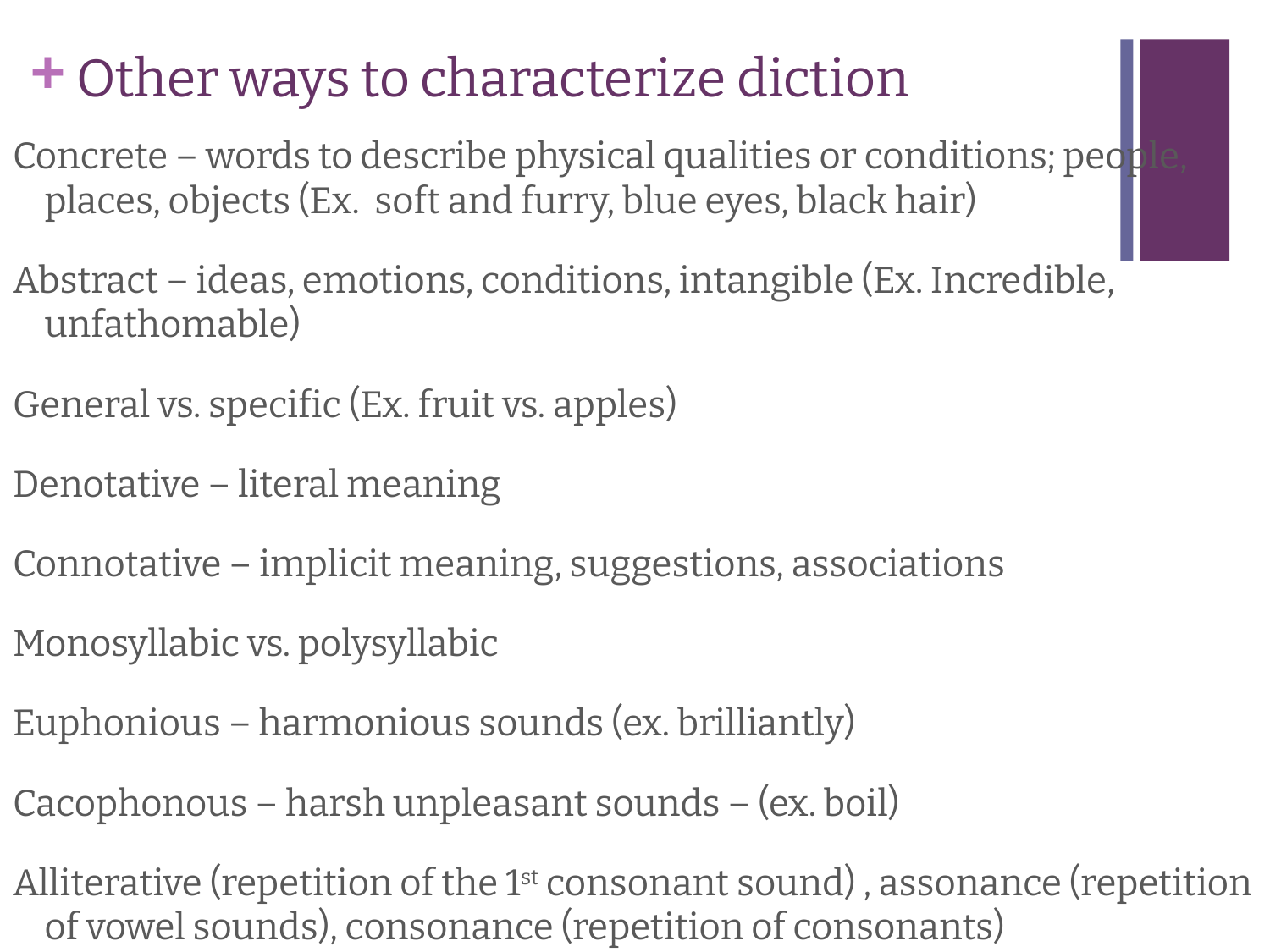

# Other ways to characterize diction
Concrete – words to describe physical qualities or conditions; people, places, objects (Ex.  soft and furry, blue eyes, black hair)
Abstract – ideas, emotions, conditions, intangible (Ex. Incredible, unfathomable)
General vs. specific (Ex. fruit vs. apples)
Denotative – literal meaning
Connotative – implicit meaning, suggestions, associations
Monosyllabic vs. polysyllabic
Euphonious – harmonious sounds (ex. brilliantly)
Cacophonous – harsh unpleasant sounds – (ex. boil)
Alliterative (repetition of the 1st consonant sound) , assonance (repetition of vowel sounds), consonance (repetition of consonants)